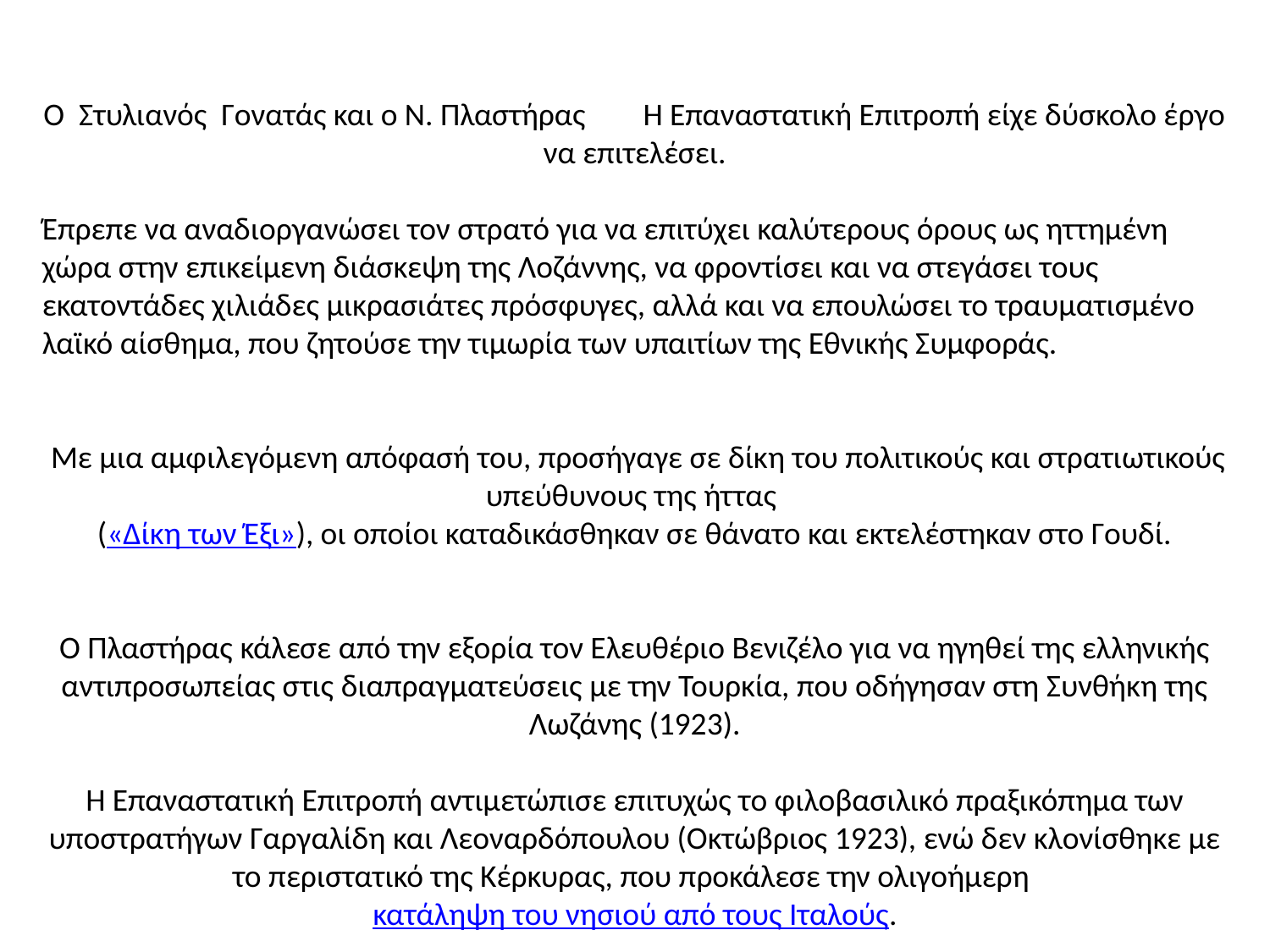

O  Στυλιανός  Γονατάς και o Ν. Πλαστήρας        Η Επαναστατική Επιτροπή είχε δύσκολο έργο να επιτελέσει.

Έπρεπε να αναδιοργανώσει τον στρατό για να επιτύχει καλύτερους όρους ως ηττημένη χώρα στην επικείμενη διάσκεψη της Λοζάννης, να φροντίσει και να στεγάσει τους εκατοντάδες χιλιάδες μικρασιάτες πρόσφυγες, αλλά και να επουλώσει το τραυματισμένο λαϊκό αίσθημα, που ζητούσε την τιμωρία των υπαιτίων της Εθνικής Συμφοράς.

 Με μια αμφιλεγόμενη απόφασή του, προσήγαγε σε δίκη του πολιτικούς και στρατιωτικούς υπεύθυνους της ήττας
(«Δίκη των Έξι»), οι οποίοι καταδικάσθηκαν σε θάνατο και εκτελέστηκαν στο Γουδί.

Ο Πλαστήρας κάλεσε από την εξορία τον Ελευθέριο Βενιζέλο για να ηγηθεί της ελληνικής αντιπροσωπείας στις διαπραγματεύσεις με την Τουρκία, που οδήγησαν στη Συνθήκη της Λωζάνης (1923).

Η Επαναστατική Επιτροπή αντιμετώπισε επιτυχώς το φιλοβασιλικό πραξικόπημα των υποστρατήγων Γαργαλίδη και Λεοναρδόπουλου (Οκτώβριος 1923), ενώ δεν κλονίσθηκε με το περιστατικό της Κέρκυρας, που προκάλεσε την ολιγοήμερη κατάληψη του νησιού από τους Ιταλούς.